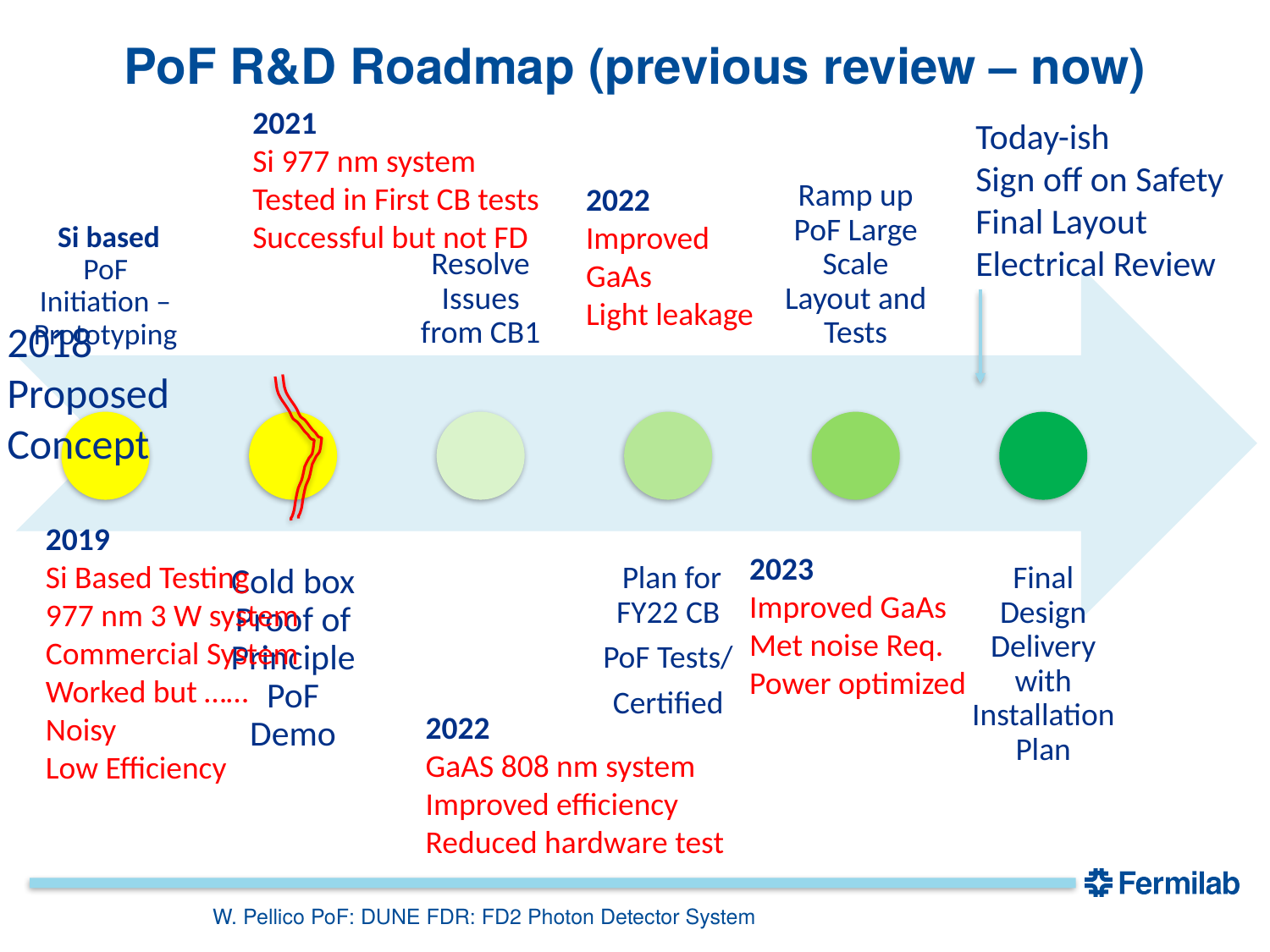

Si based PoF Initiation – Prototyping
Cold box Proof of Principle PoF Demo
Resolve Issues from CB1
 Plan for FY22 CB
PoF Tests/
Certified
Ramp up PoF Large Scale Layout and Tests
Final Design Delivery with Installation Plan
# PoF R&D Roadmap (previous review – now)
2021
Si 977 nm system
Tested in First CB tests
Successful but not FD
Today-ish
Sign off on Safety
Final Layout
Electrical Review

2022
Improved GaAs
Light leakage
2018
Proposed
Concept

2019
Si Based Testing
977 nm 3 W system
Commercial System
Worked but ……
Noisy
Low Efficiency
2023
Improved GaAs
Met noise Req.
Power optimized
2022
GaAS 808 nm system
Improved efficiency
Reduced hardware test
W. Pellico PoF: DUNE FDR: FD2 Photon Detector System